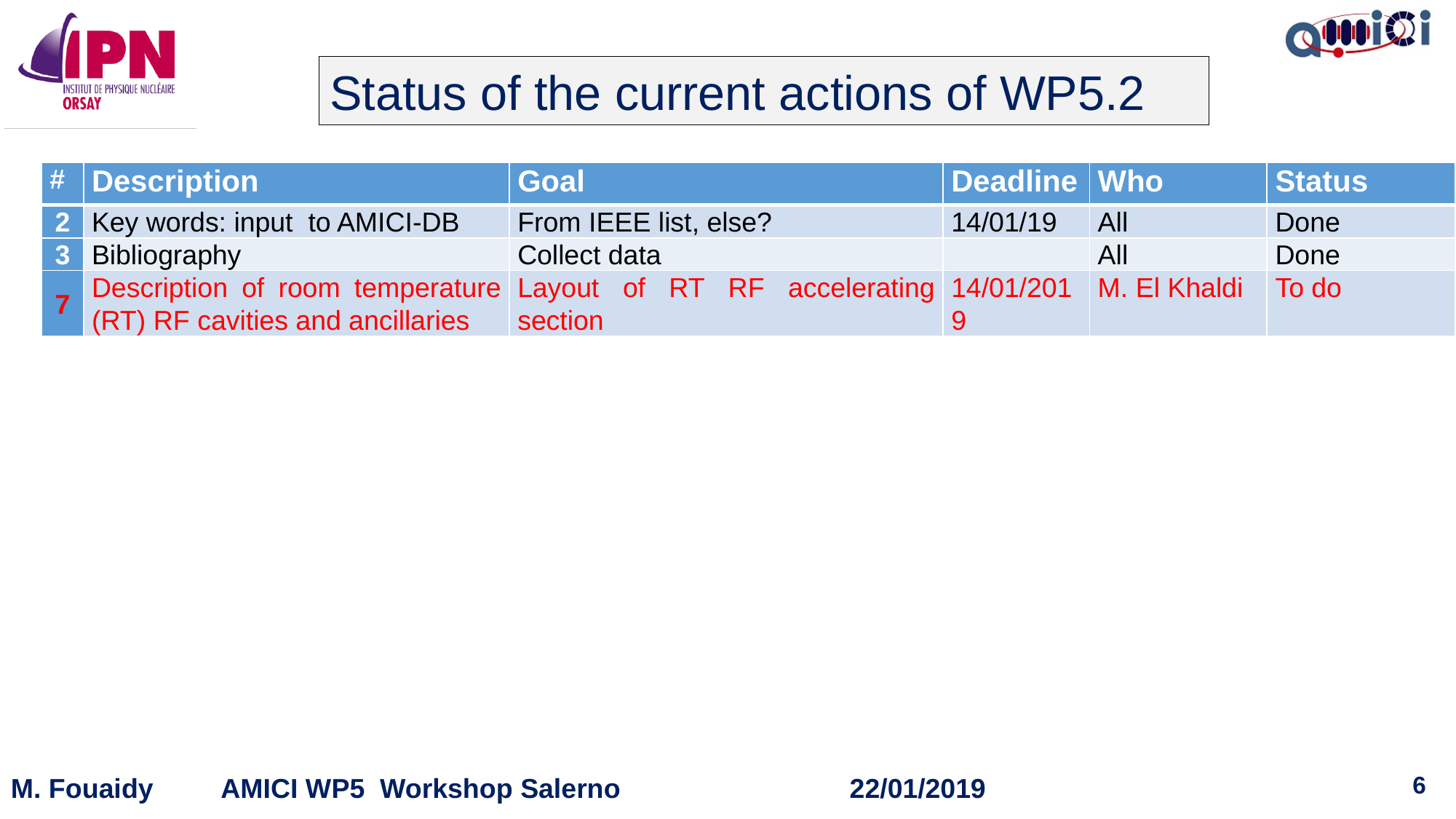

Status of the current actions of WP5.2
| # | Description | Goal | Deadline | Who | Status |
| --- | --- | --- | --- | --- | --- |
| 2 | Key words: input to AMICI-DB | From IEEE list, else? | 14/01/19 | All | Done |
| 3 | Bibliography | Collect data |  | All | Done |
| 7 | Description of room temperature (RT) RF cavities and ancillaries | Layout of RT RF accelerating section | 14/01/2019 | M. El Khaldi | To do |